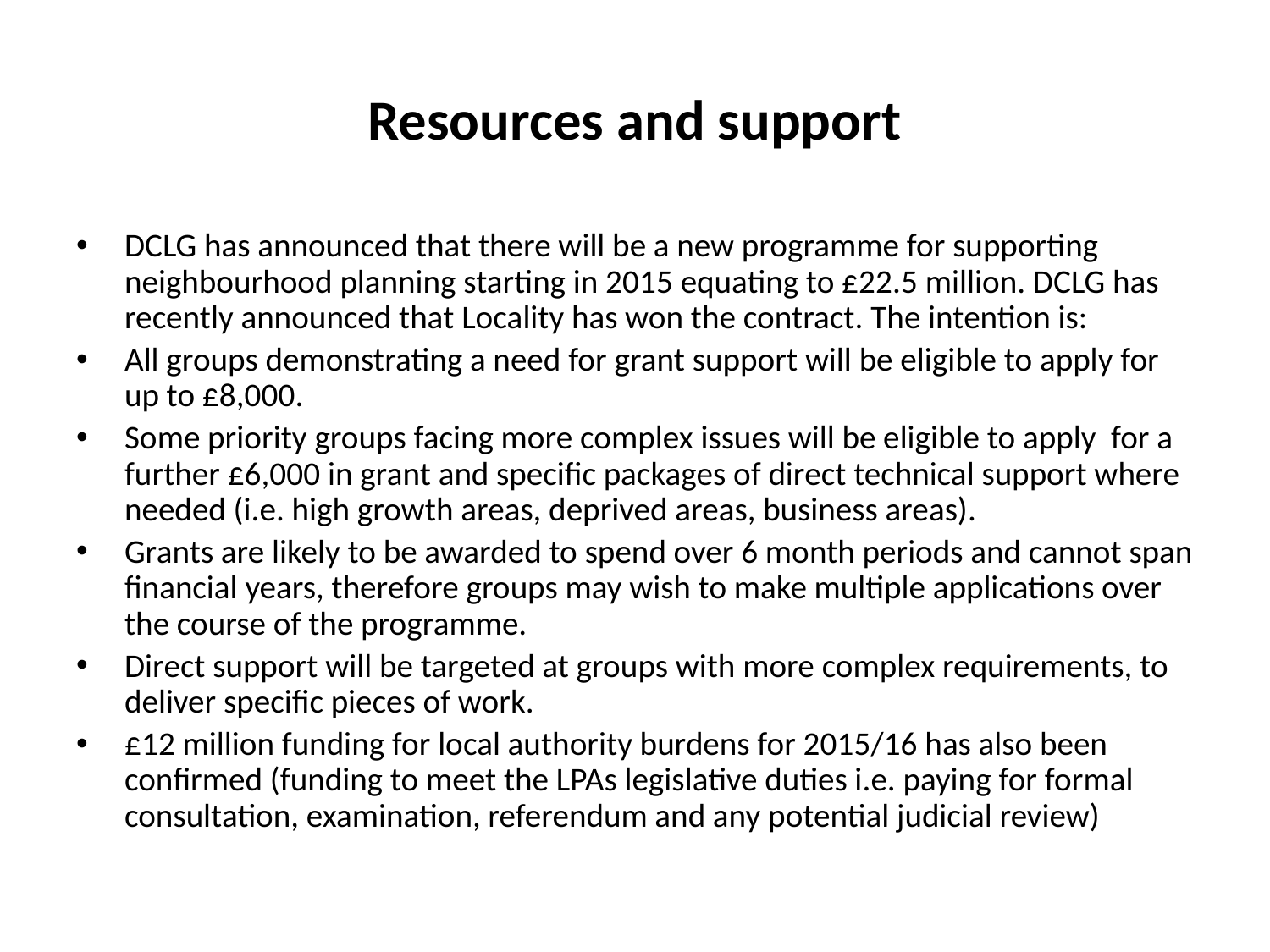

# Resources and support
DCLG has announced that there will be a new programme for supporting neighbourhood planning starting in 2015 equating to £22.5 million. DCLG has recently announced that Locality has won the contract. The intention is:
All groups demonstrating a need for grant support will be eligible to apply for up to £8,000.
Some priority groups facing more complex issues will be eligible to apply  for a further £6,000 in grant and specific packages of direct technical support where needed (i.e. high growth areas, deprived areas, business areas).
Grants are likely to be awarded to spend over 6 month periods and cannot span financial years, therefore groups may wish to make multiple applications over the course of the programme.
Direct support will be targeted at groups with more complex requirements, to deliver specific pieces of work.
£12 million funding for local authority burdens for 2015/16 has also been confirmed (funding to meet the LPAs legislative duties i.e. paying for formal consultation, examination, referendum and any potential judicial review)